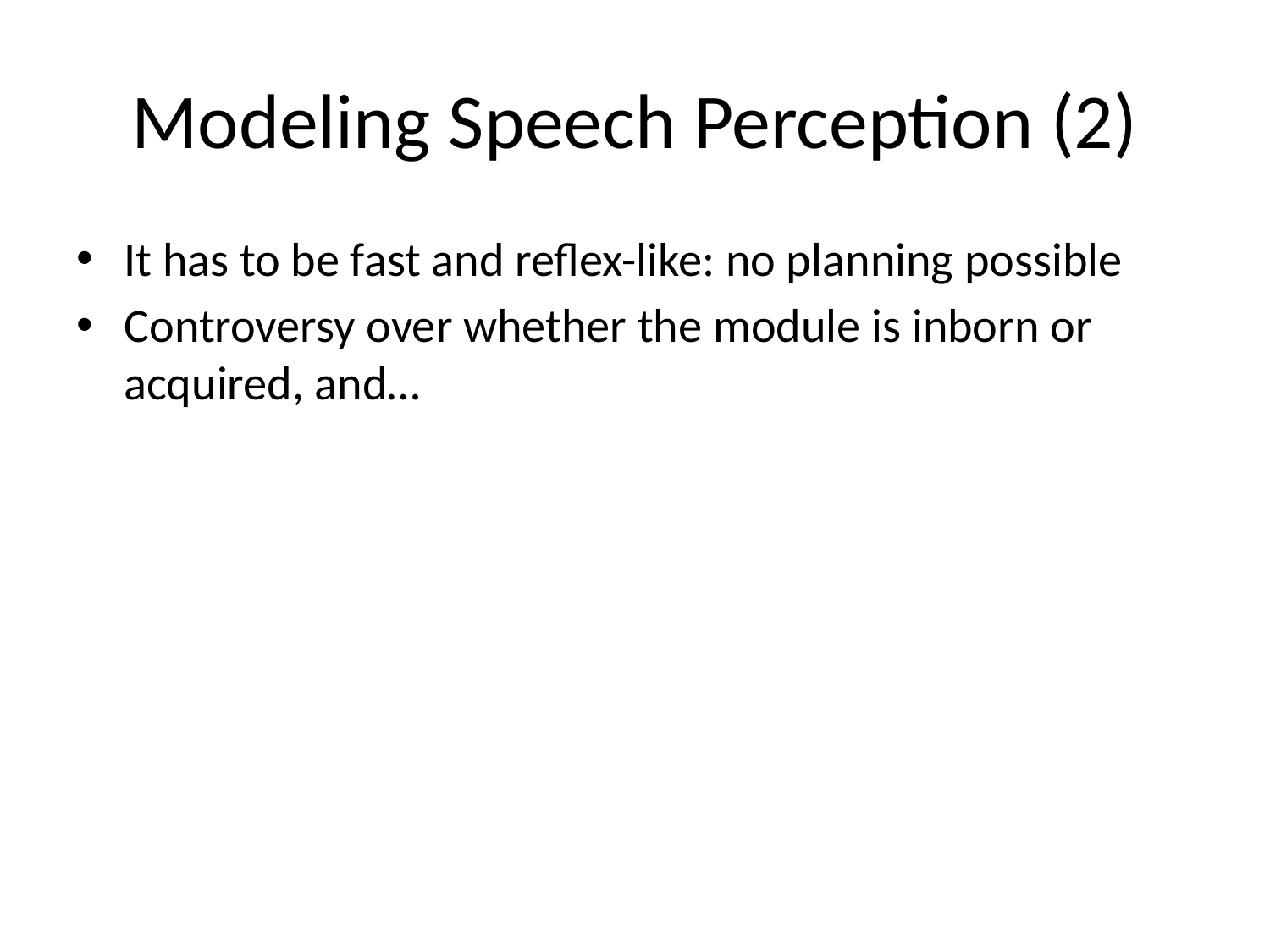

# Modeling Speech Perception (2)
It has to be fast and reflex-like: no planning possible
Controversy over whether the module is inborn or acquired, and…